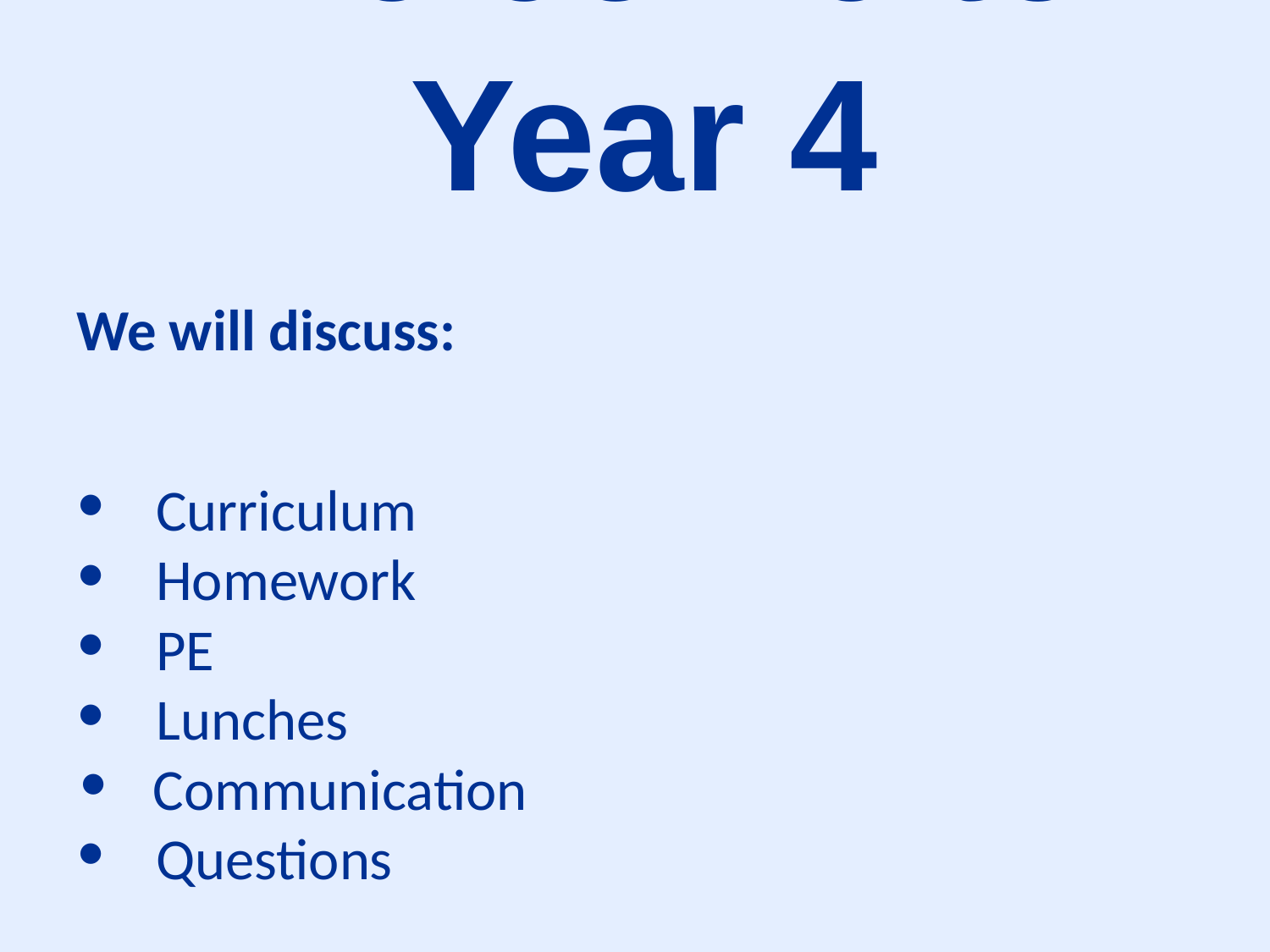

Welcome to Year 4
We will discuss:

Curriculum
Homework
PE
Lunches
 Communication
Questions